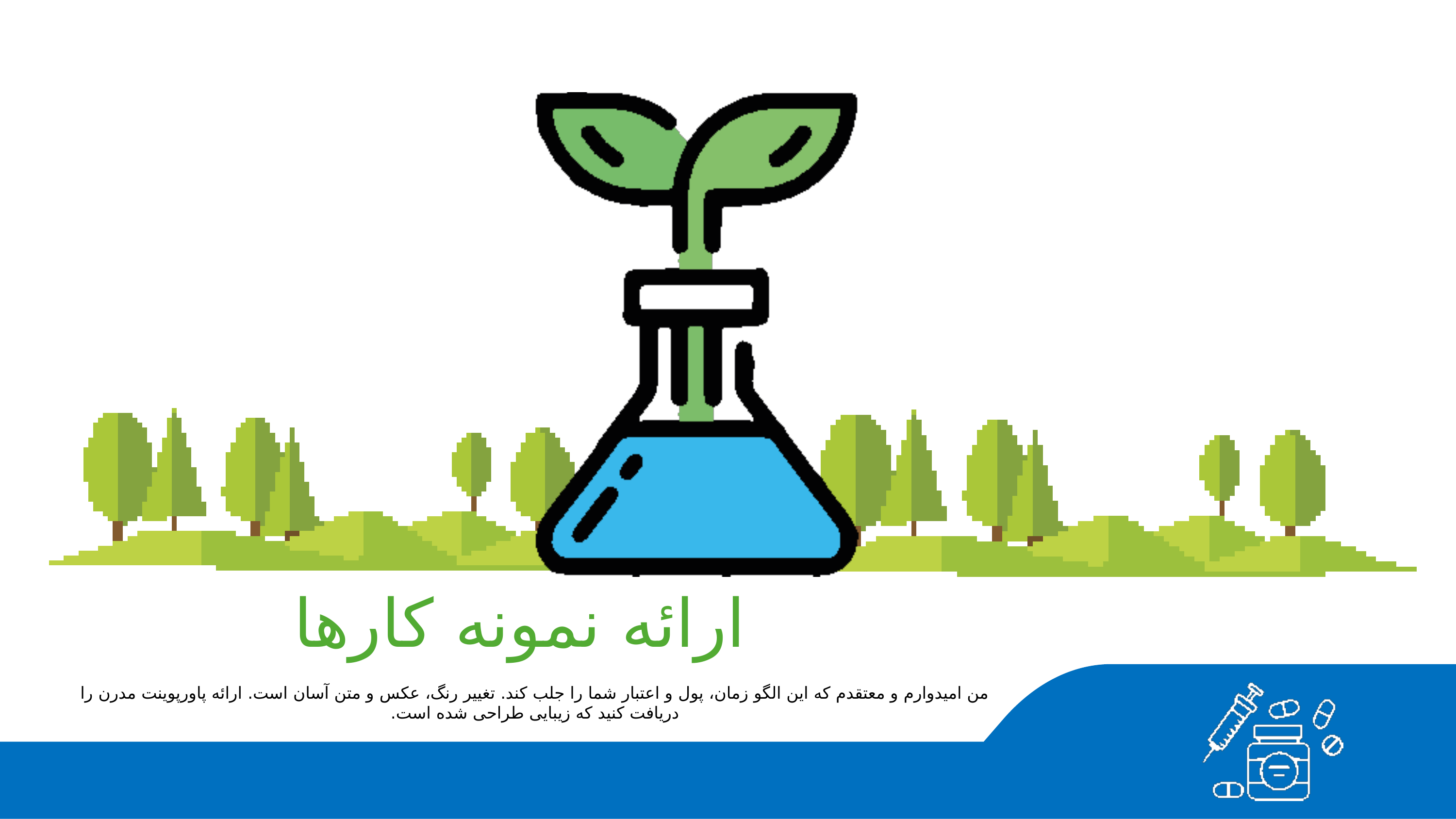

ارائه نمونه کارها

من امیدوارم و معتقدم که این الگو زمان، پول و اعتبار شما را جلب کند. تغییر رنگ، عکس و متن آسان است. ارائه پاورپوینت مدرن را دریافت کنید که زیبایی طراحی شده است.